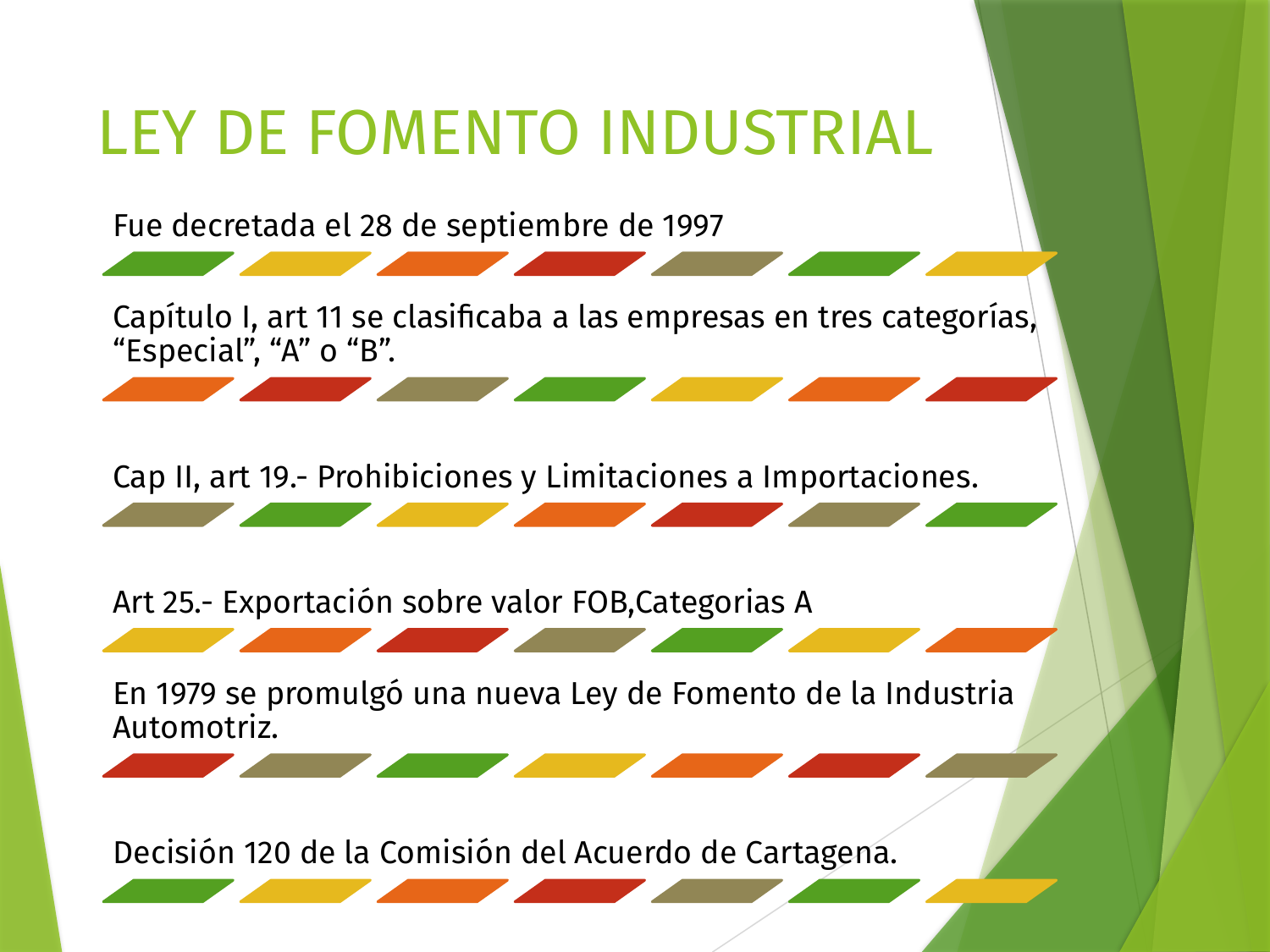

# LEY DE FOMENTO INDUSTRIAL
Fue decretada el 28 de septiembre de 1997
Capítulo I, art 11 se clasificaba a las empresas en tres categorías,  “Especial”, “A” o “B”.
Cap II, art 19.- Prohibiciones y Limitaciones a Importaciones.
Art 25.- Exportación sobre valor FOB,Categorias A
En 1979 se promulgó una nueva Ley de Fomento de la Industria Automotriz.
Decisión 120 de la Comisión del Acuerdo de Cartagena.